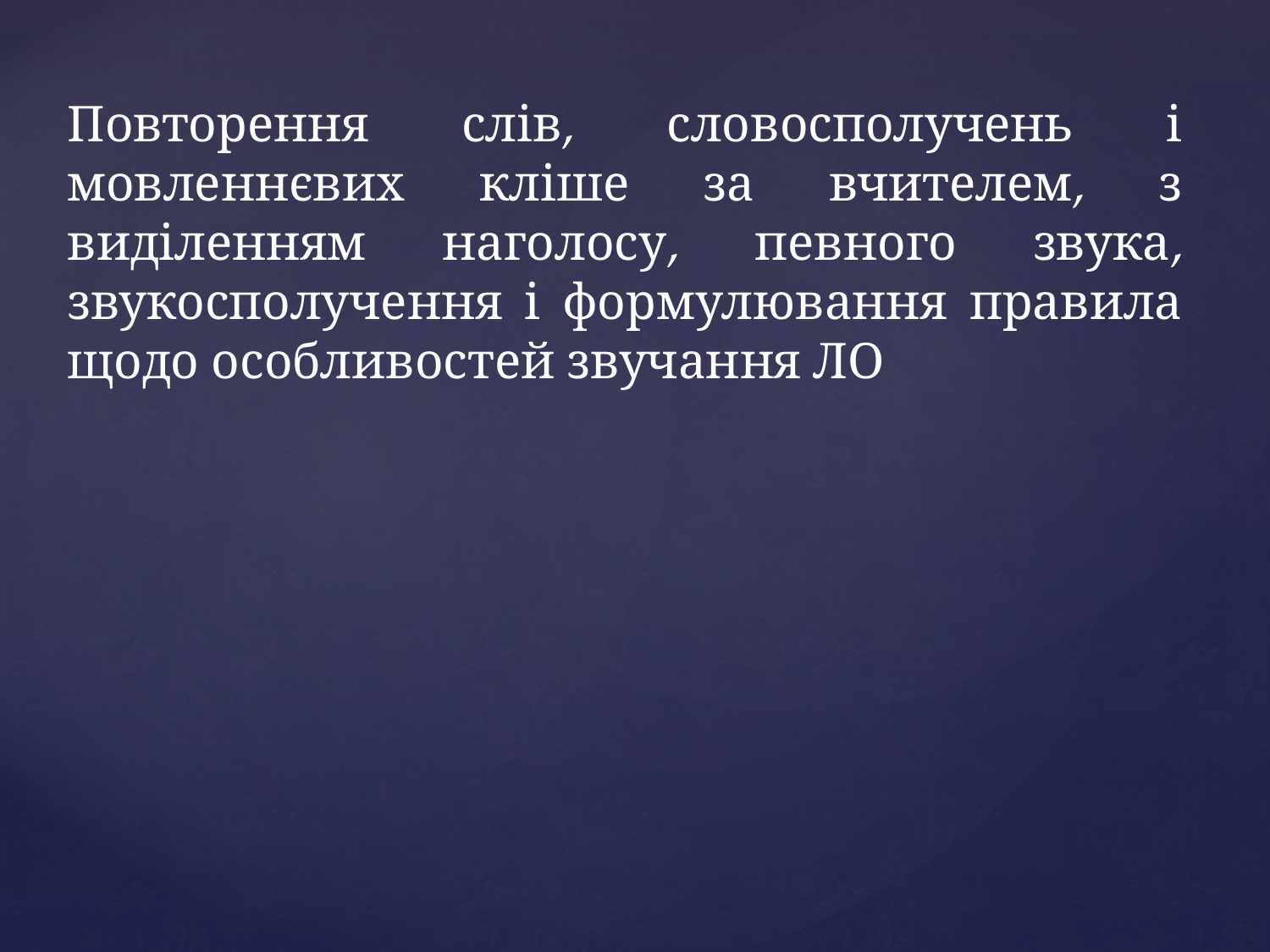

Повторення слів, словосполучень і мовленнєвих кліше за вчителем, з виділенням наголосу, певного звука, звукосполучення і формулювання правила щодо особливостей звучання ЛО